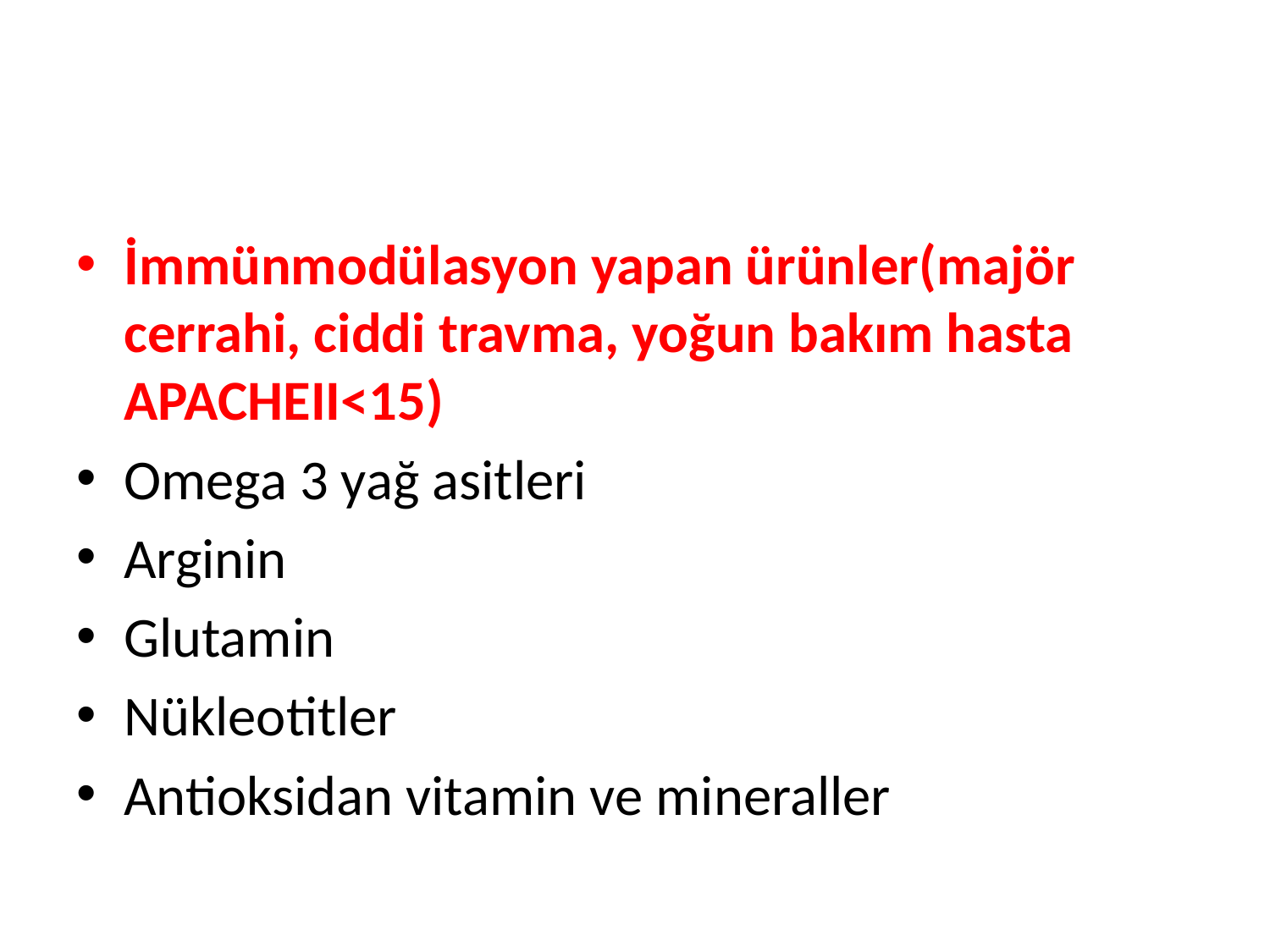

#
İmmünmodülasyon yapan ürünler(majör cerrahi, ciddi travma, yoğun bakım hasta APACHEII<15)
Omega 3 yağ asitleri
Arginin
Glutamin
Nükleotitler
Antioksidan vitamin ve mineraller